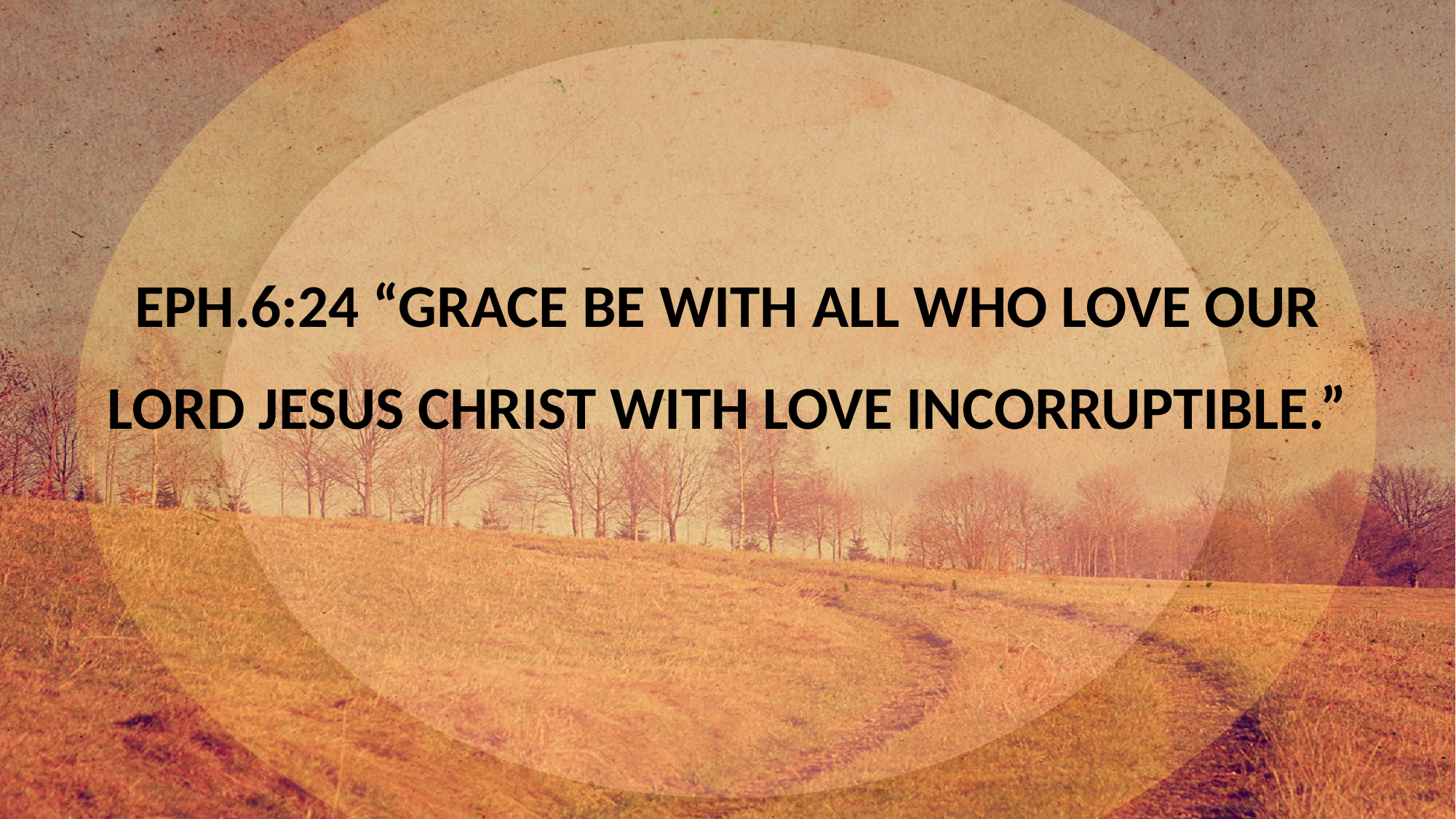

EPH.6:24 “GRACE BE WITH ALL WHO LOVE OUR LORD JESUS CHRIST WITH LOVE INCORRUPTIBLE.”